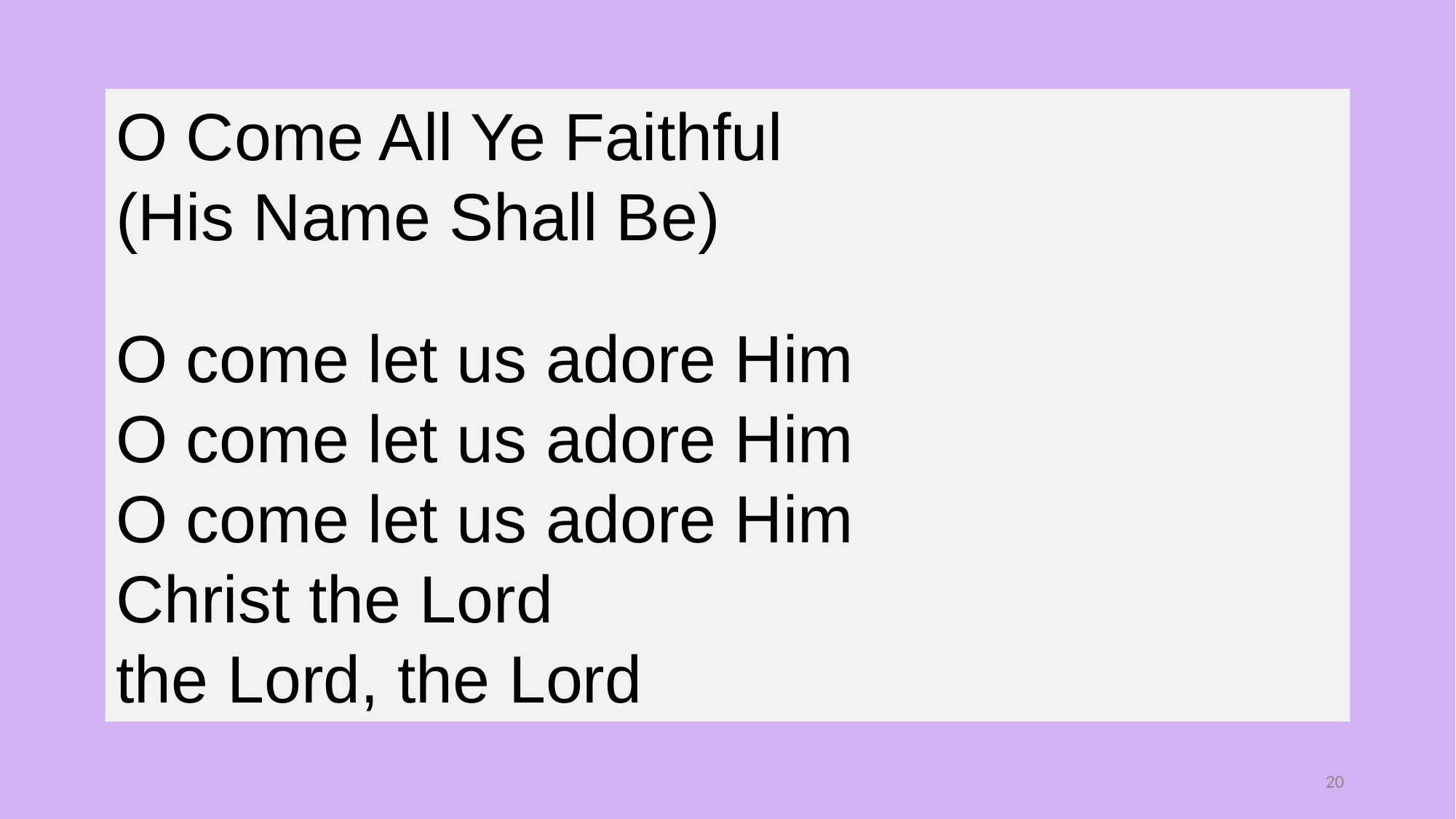

O Come All Ye Faithful
(His Name Shall Be)

O come let us adore Him
O come let us adore Him
O come let us adore Him
Christ the Lord
the Lord, the Lord
20